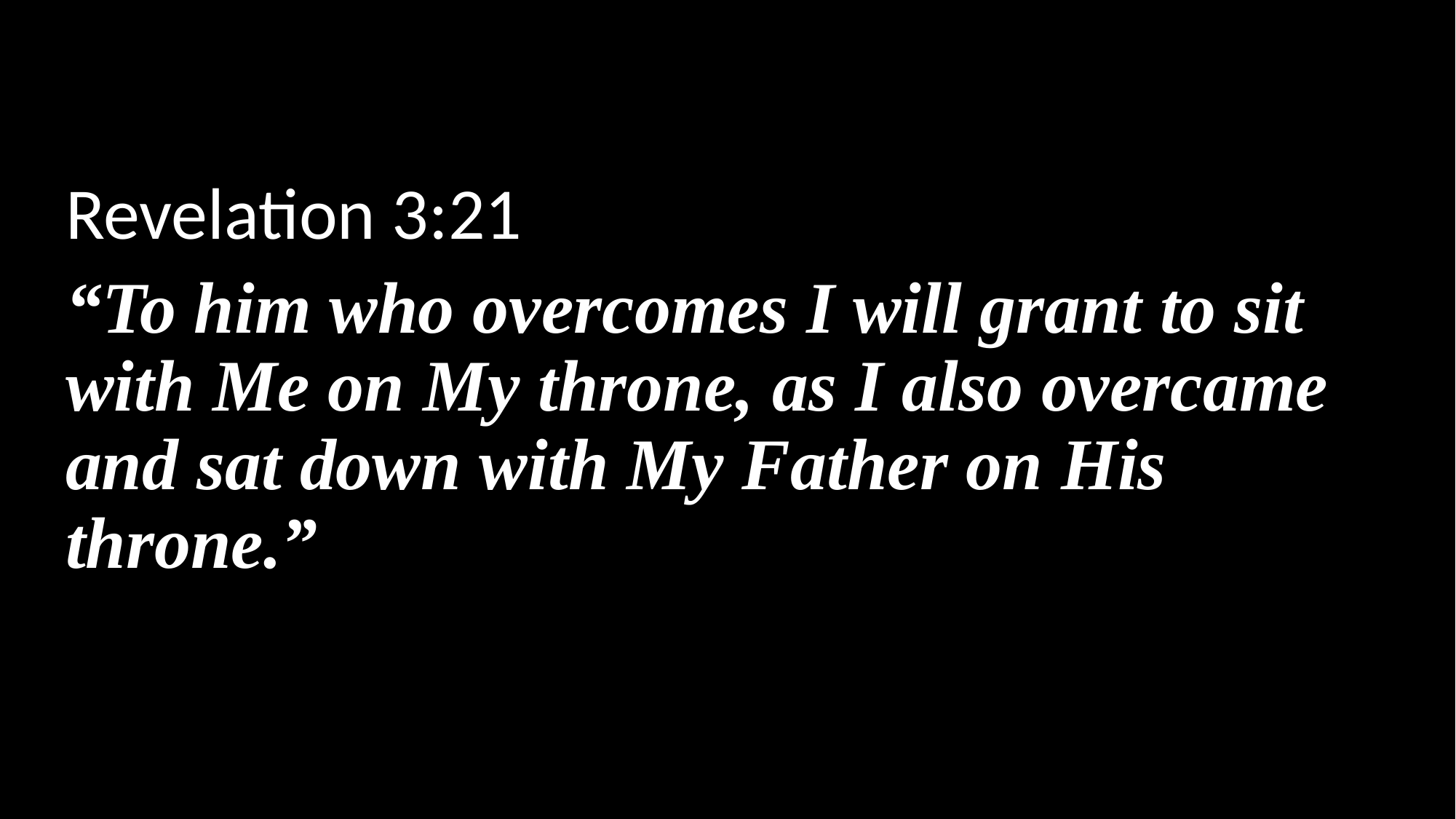

Revelation 3:21
“To him who overcomes I will grant to sit with Me on My throne, as I also overcame and sat down with My Father on His throne.”